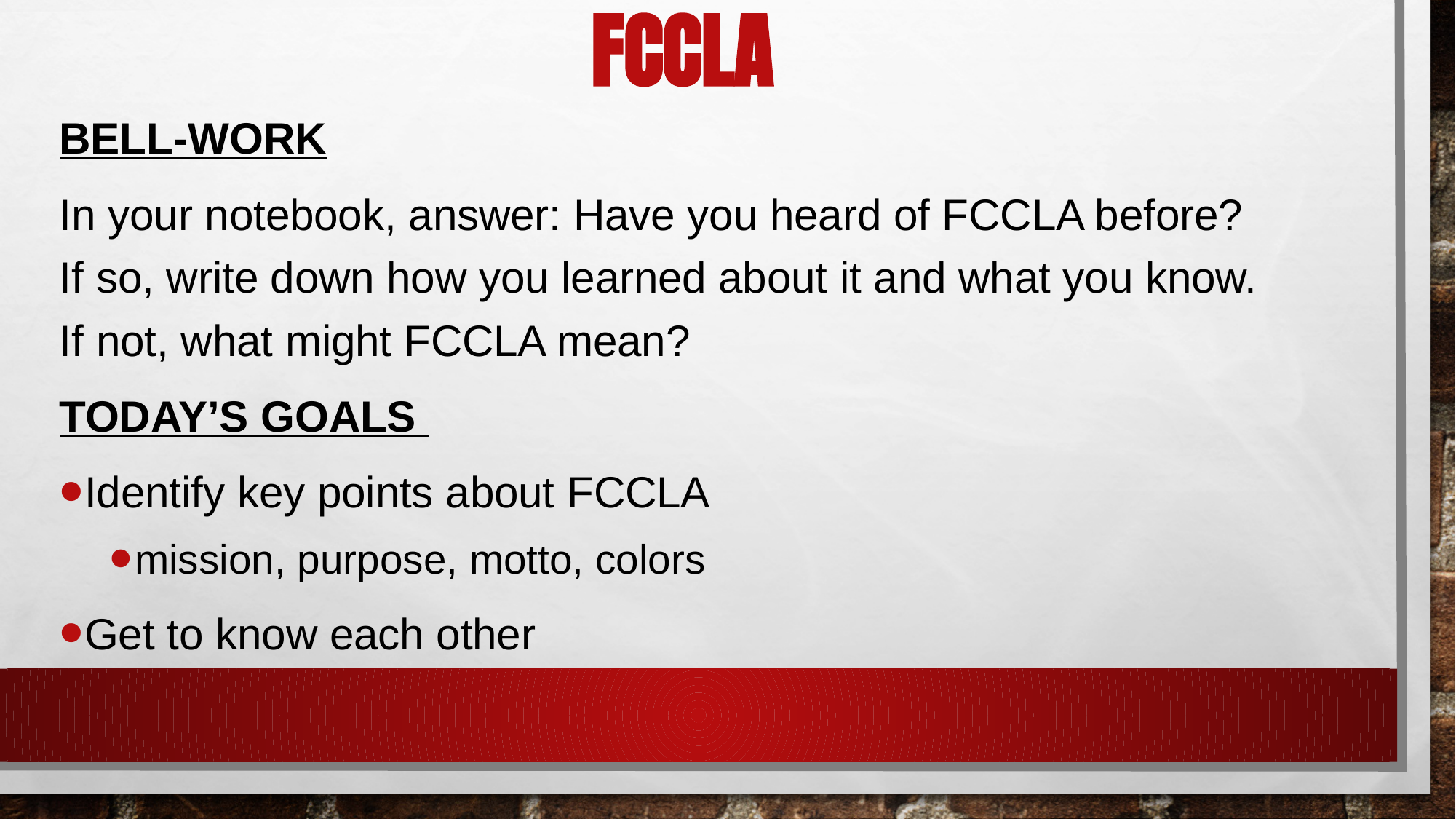

# FCCLA
Bell-work
In your notebook, answer: Have you heard of FCCLA before?  If so, write down how you learned about it and what you know. If not, what might FCCLA mean?
Today’s GoalS
Identify key points about FCCLA
mission, purpose, motto, colors
Get to know each other